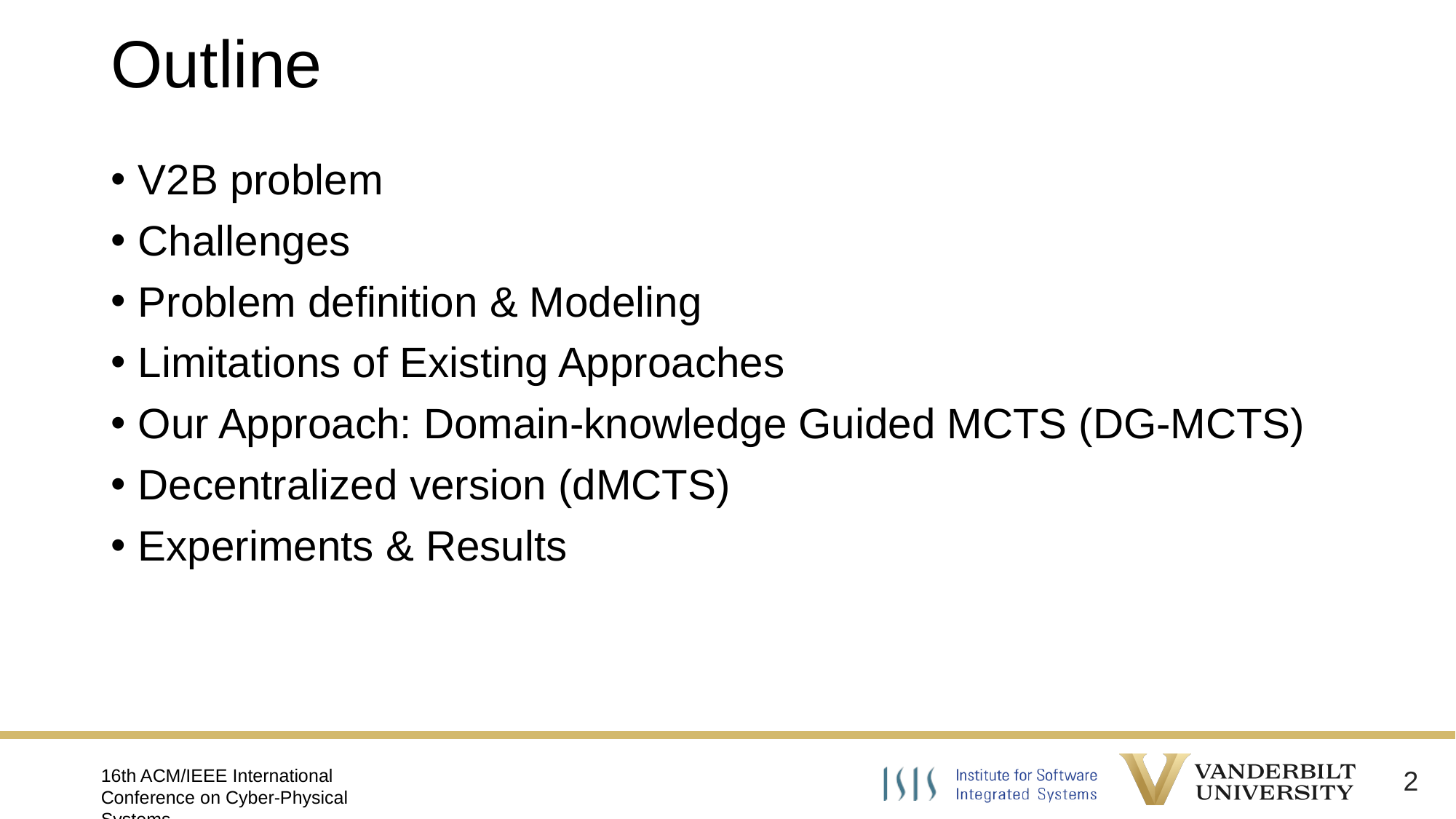

# Outline
V2B problem
Challenges
Problem definition & Modeling
Limitations of Existing Approaches
Our Approach: Domain-knowledge Guided MCTS (DG-MCTS)
Decentralized version (dMCTS)
Experiments & Results

2